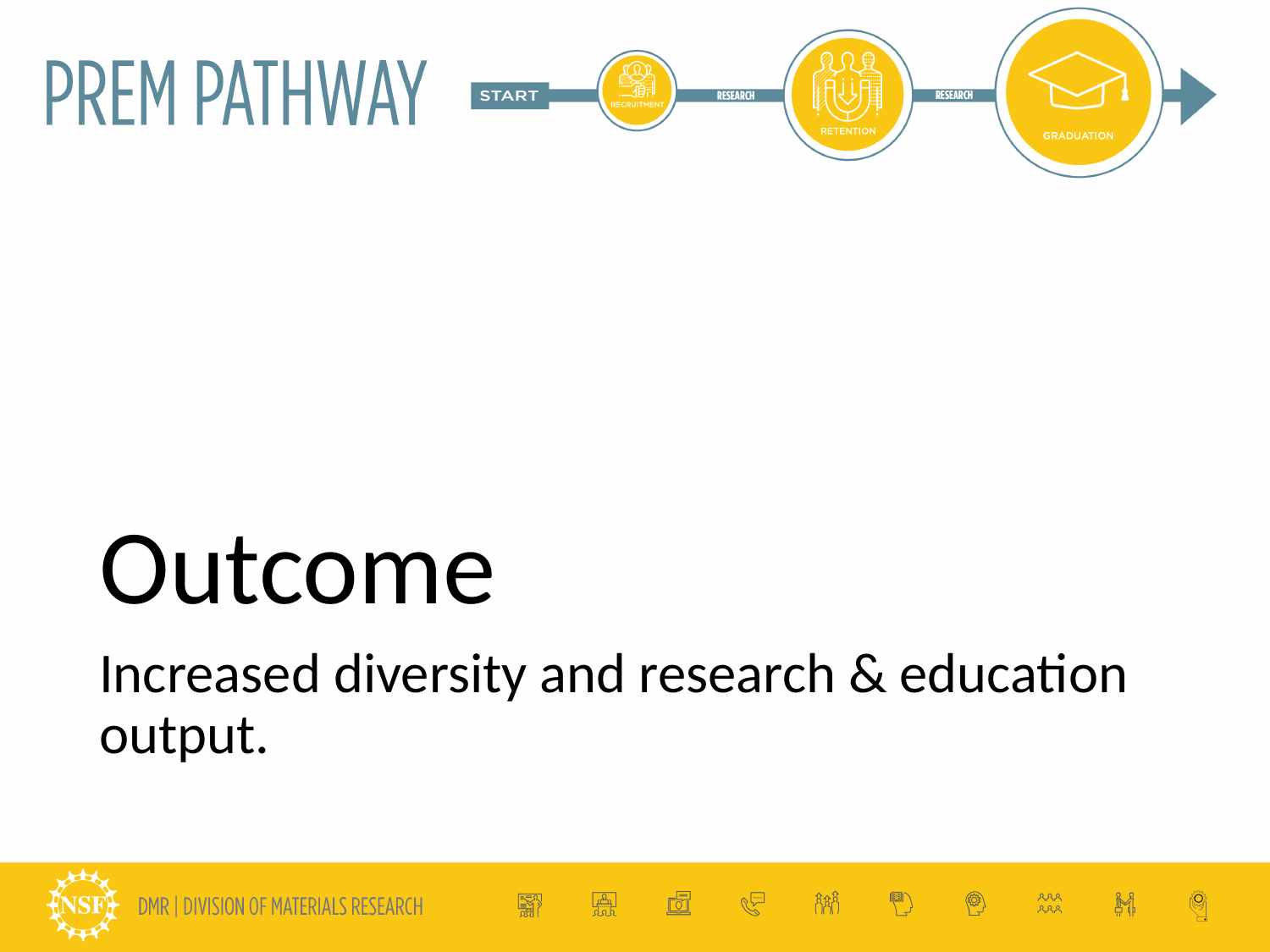

# Outcome
Increased diversity and research & education output.